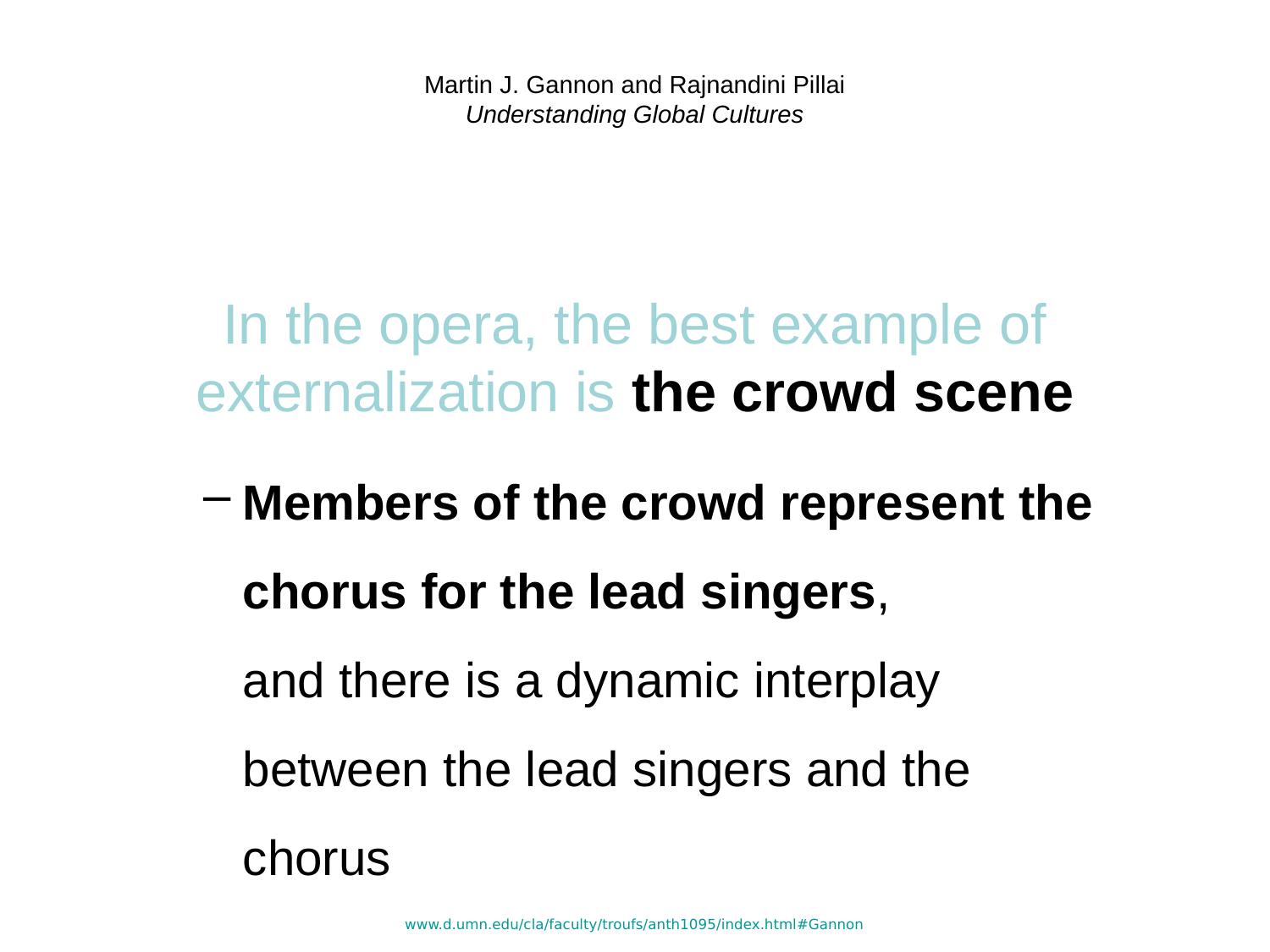

# Martin J. Gannon and Rajnandini Pillai Understanding Global Cultures
In the opera, the best example of externalization is the crowd scene

Members of the crowd represent the chorus for the lead singers,
and there is a dynamic interplay between the lead singers and the chorus

www.d.umn.edu/cla/faculty/troufs/anth1095/index.html#Gannon